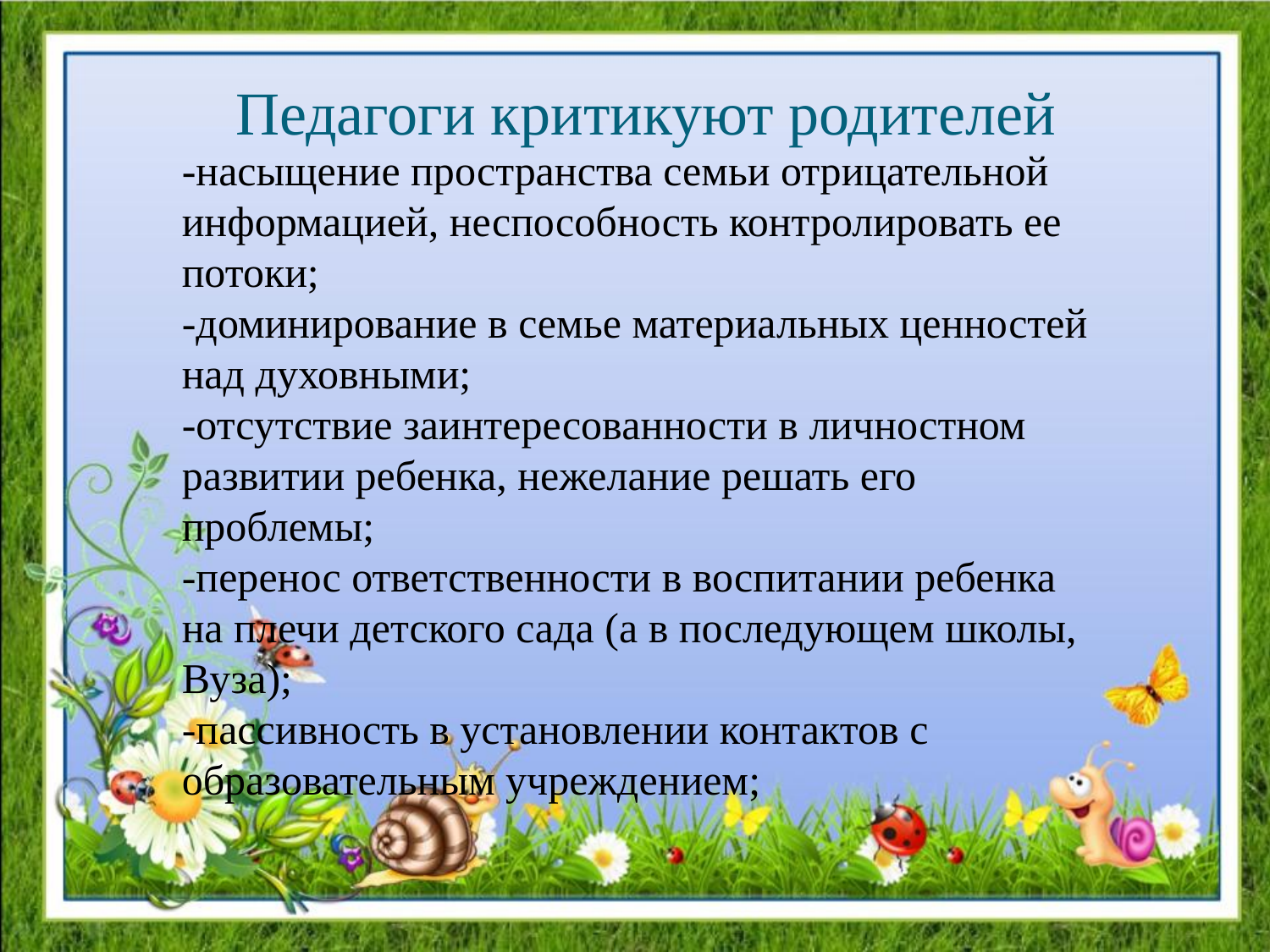

# Педагоги критикуют родителей
-насыщение пространства семьи отрицательной
информацией, неспособность контролировать ее
потоки;
-доминирование в семье материальных ценностей
над духовными;
-отсутствие заинтересованности в личностном
развитии ребенка, нежелание решать его
проблемы;
-перенос ответственности в воспитании ребенка
на плечи детского сада (а в последующем школы,
Вуза);
-пассивность в установлении контактов с
образовательным учреждением;